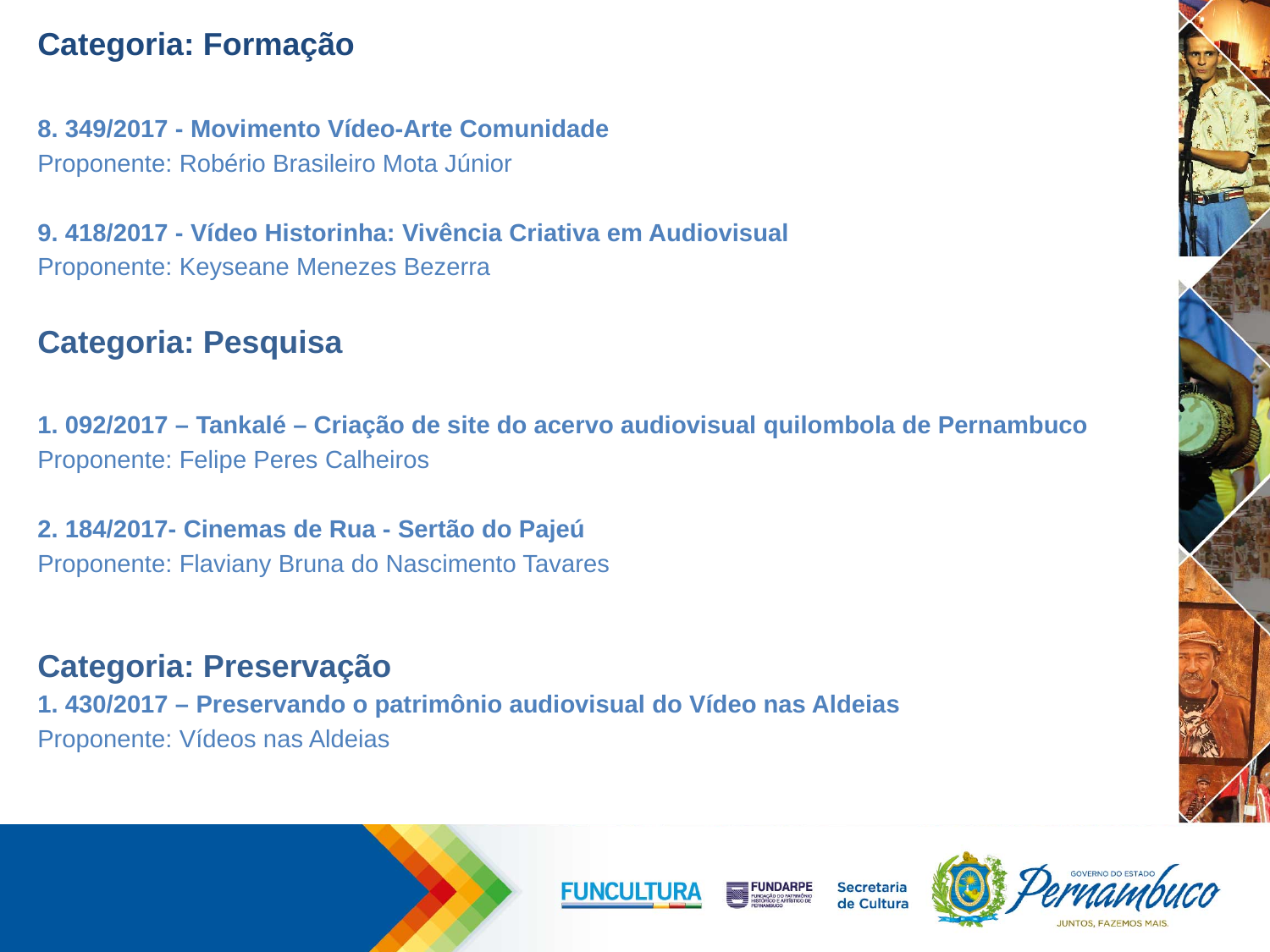

# Categoria: Formação
8. 349/2017 - Movimento Vídeo-Arte Comunidade
Proponente: Robério Brasileiro Mota Júnior

9. 418/2017 - Vídeo Historinha: Vivência Criativa em Audiovisual
Proponente: Keyseane Menezes Bezerra

Categoria: Pesquisa

1. 092/2017 – Tankalé – Criação de site do acervo audiovisual quilombola de Pernambuco
Proponente: Felipe Peres Calheiros

2. 184/2017- Cinemas de Rua - Sertão do Pajeú
Proponente: Flaviany Bruna do Nascimento Tavares

Categoria: Preservação
1. 430/2017 – Preservando o patrimônio audiovisual do Vídeo nas Aldeias
Proponente: Vídeos nas Aldeias